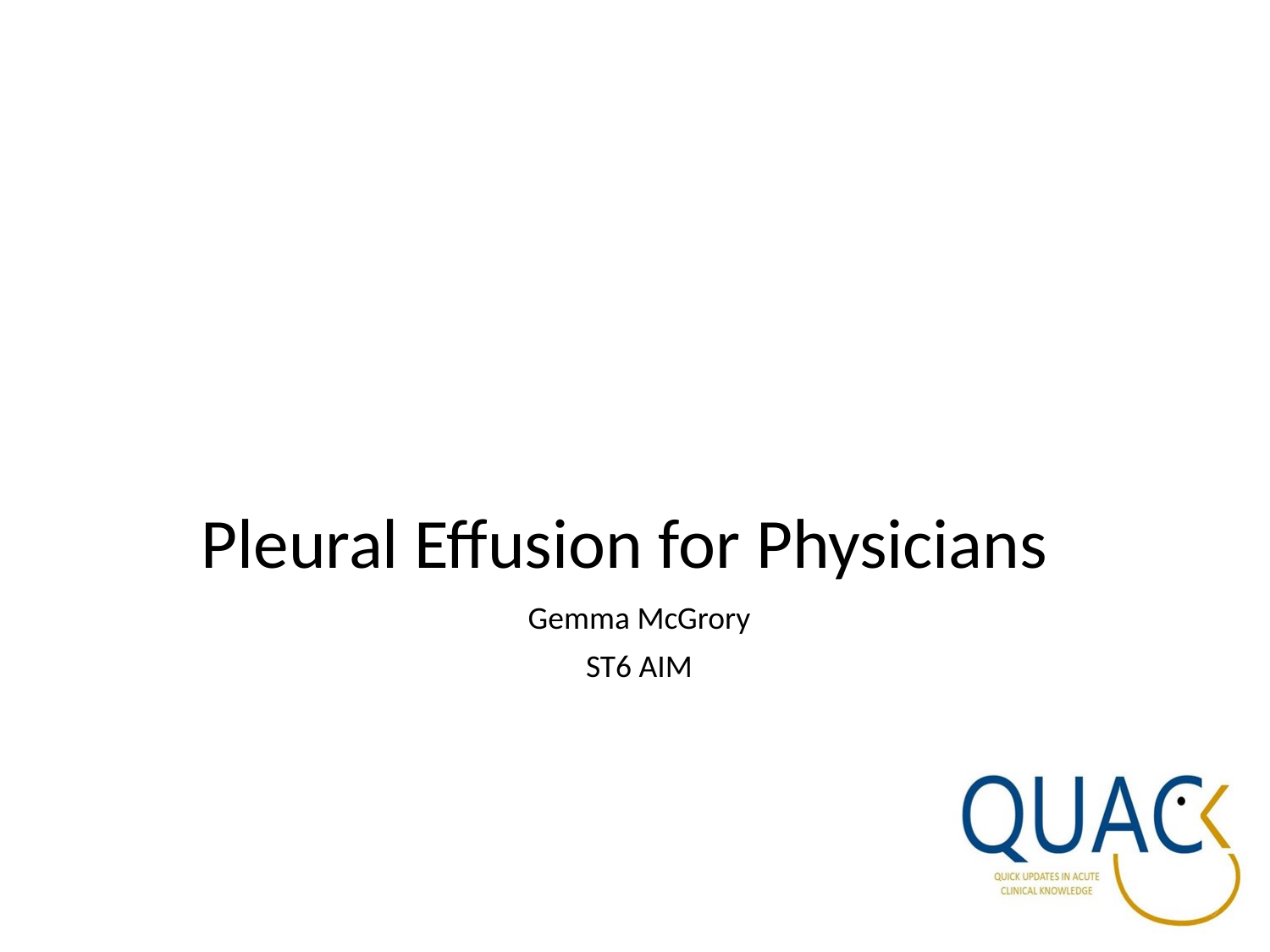

# Pleural Effusion for Physicians
Gemma McGrory
ST6 AIM